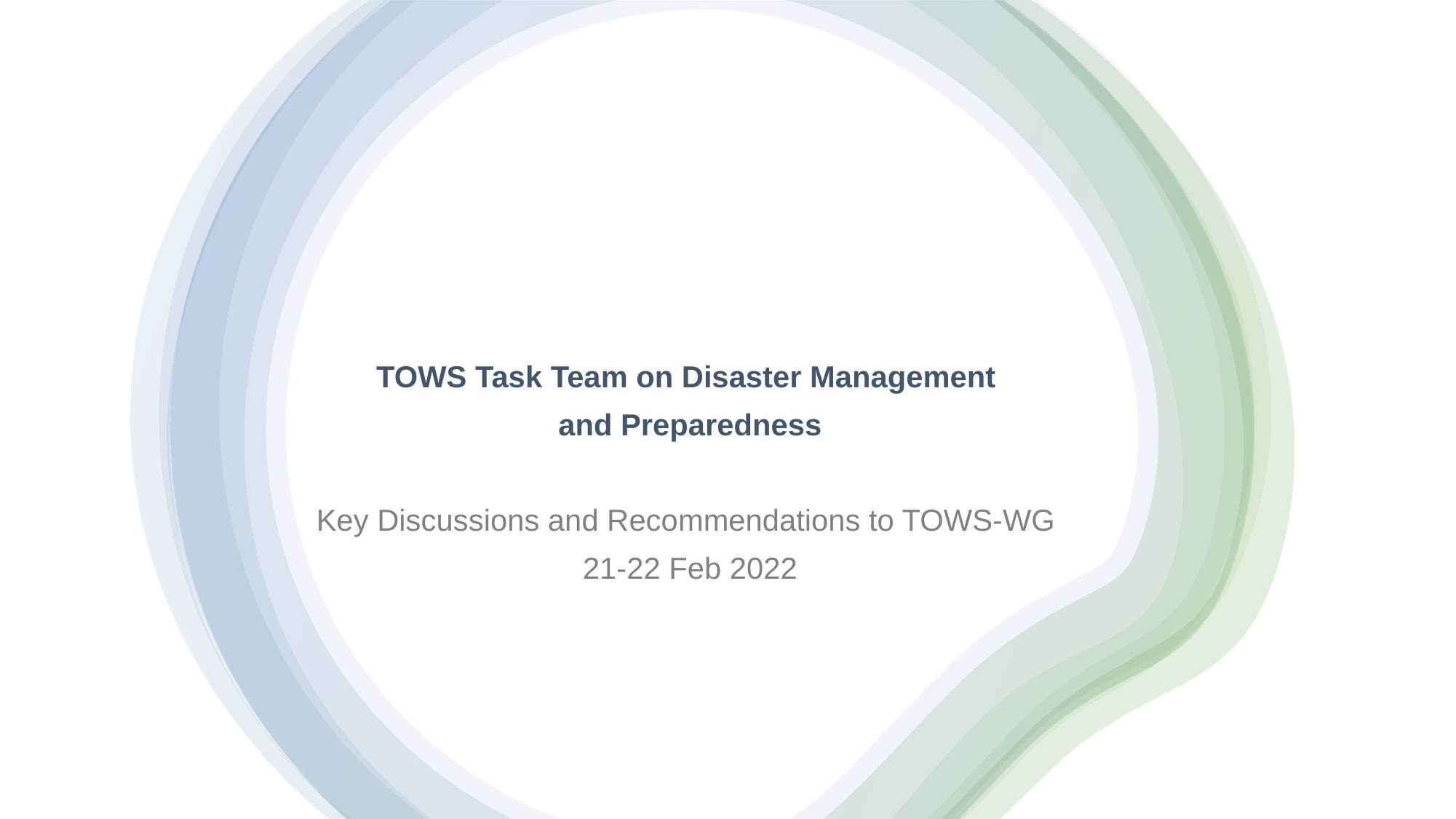

#
TOWS Task Team on Disaster Management
and Preparedness

Key Discussions and Recommendations to TOWS-WG
21-22 Feb 2022